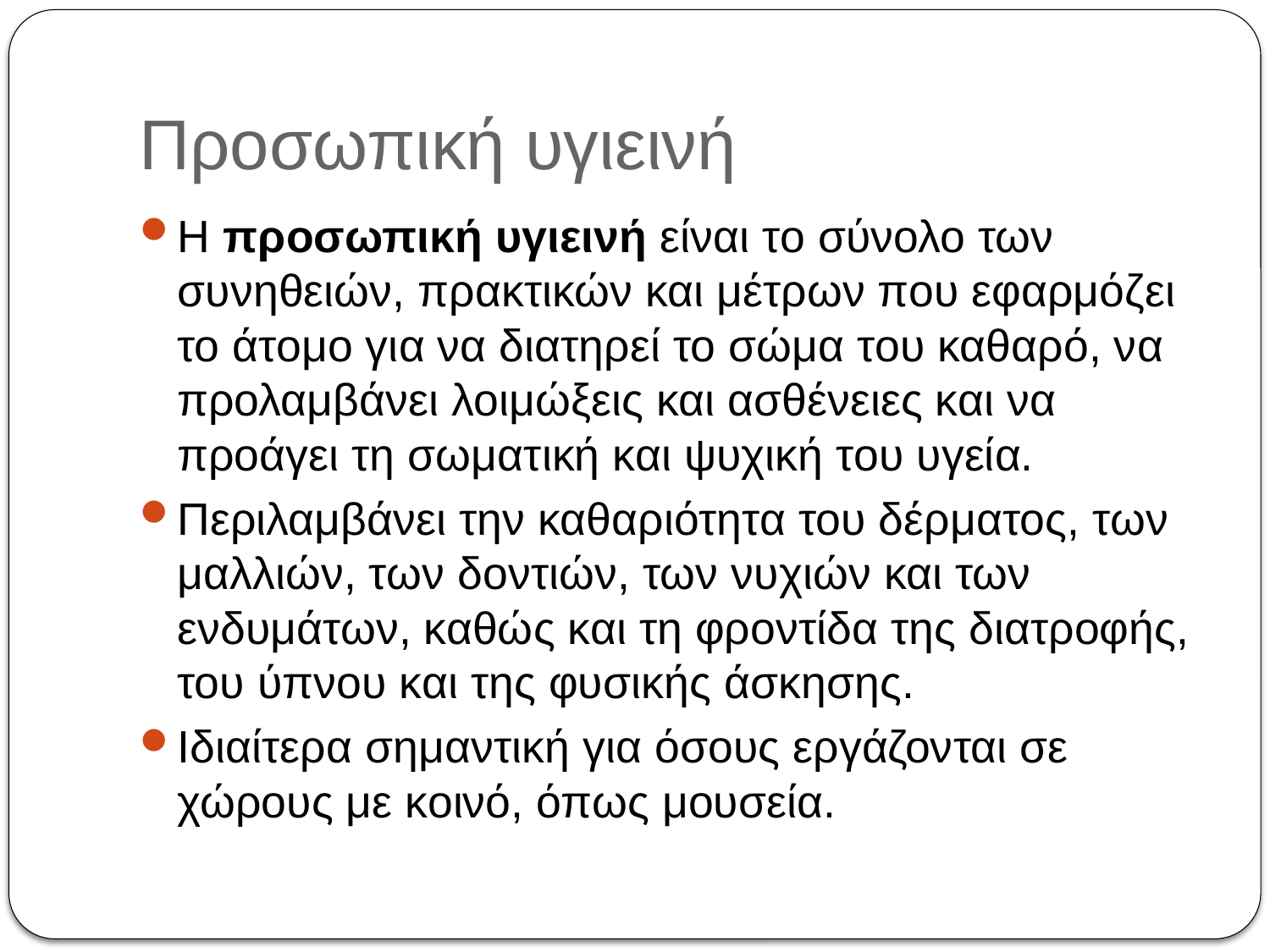

# Προσωπική υγιεινή
Η προσωπική υγιεινή είναι το σύνολο των συνηθειών, πρακτικών και μέτρων που εφαρμόζει το άτομο για να διατηρεί το σώμα του καθαρό, να προλαμβάνει λοιμώξεις και ασθένειες και να προάγει τη σωματική και ψυχική του υγεία.
Περιλαμβάνει την καθαριότητα του δέρματος, των μαλλιών, των δοντιών, των νυχιών και των ενδυμάτων, καθώς και τη φροντίδα της διατροφής, του ύπνου και της φυσικής άσκησης.
Ιδιαίτερα σημαντική για όσους εργάζονται σε χώρους με κοινό, όπως μουσεία.